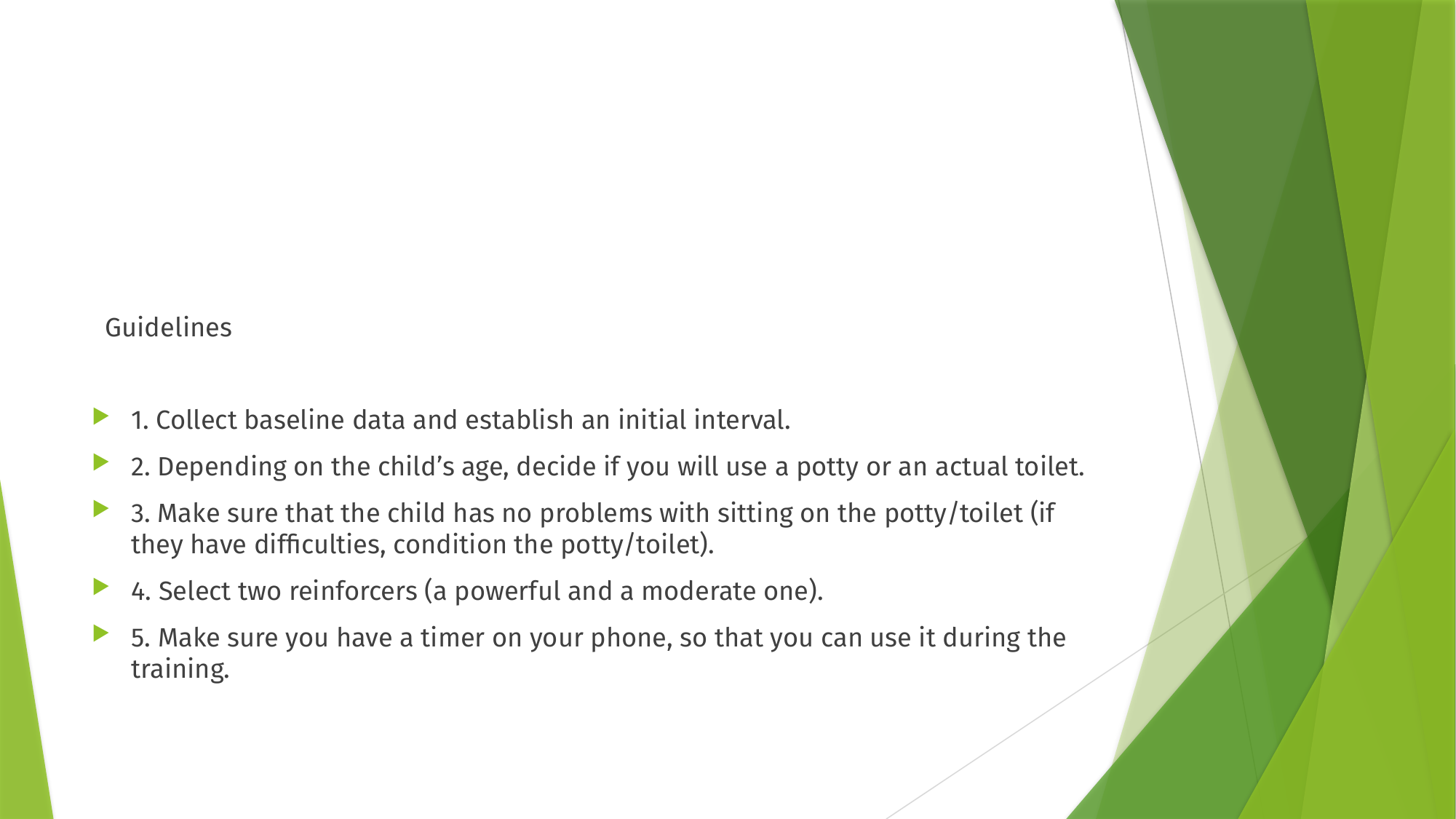

#

  Guidelines

1. Collect baseline data and establish an initial interval.
2. Depending on the child’s age, decide if you will use a potty or an actual toilet.
3. Make sure that the child has no problems with sitting on the potty/toilet (if they have difficulties, condition the potty/toilet).
4. Select two reinforcers (a powerful and a moderate one).
5. Make sure you have a timer on your phone, so that you can use it during the training.